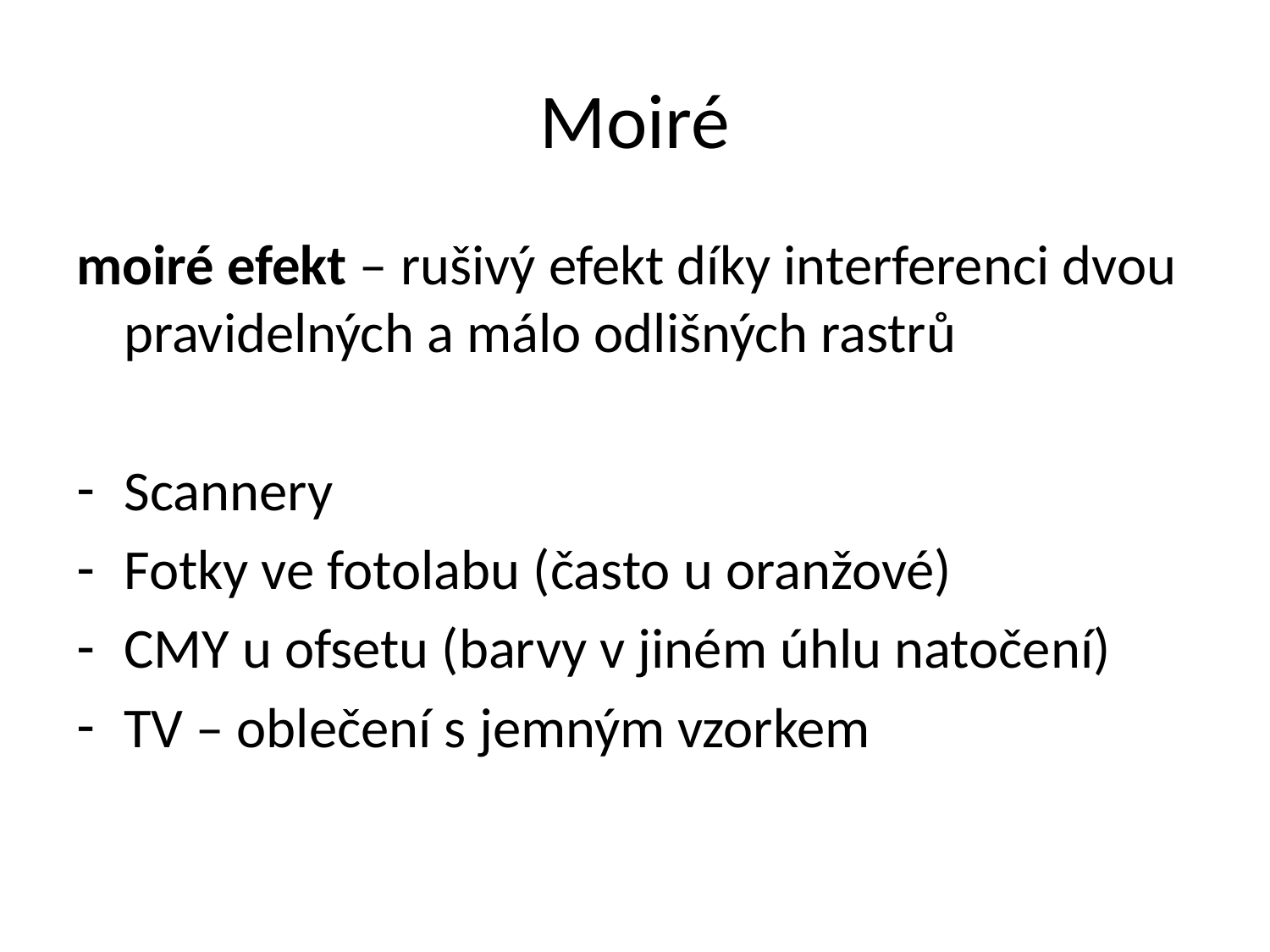

# Moiré
moiré efekt – rušivý efekt díky interferenci dvou pravidelných a málo odlišných rastrů

Scannery
Fotky ve fotolabu (často u oranžové)
CMY u ofsetu (barvy v jiném úhlu natočení)
TV – oblečení s jemným vzorkem